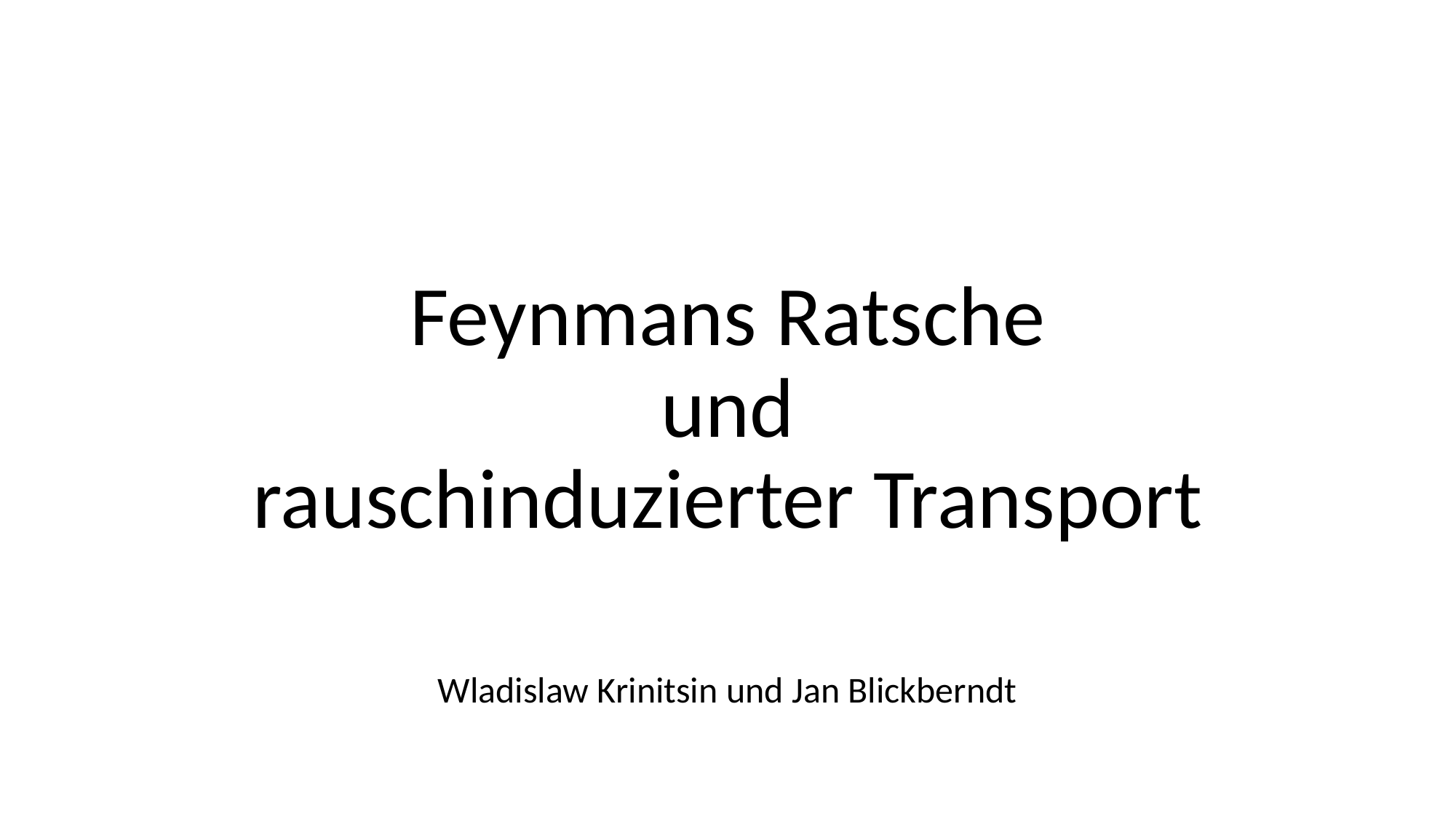

# Feynmans Ratsche und rauschinduzierter Transport
Wladislaw Krinitsin und Jan Blickberndt